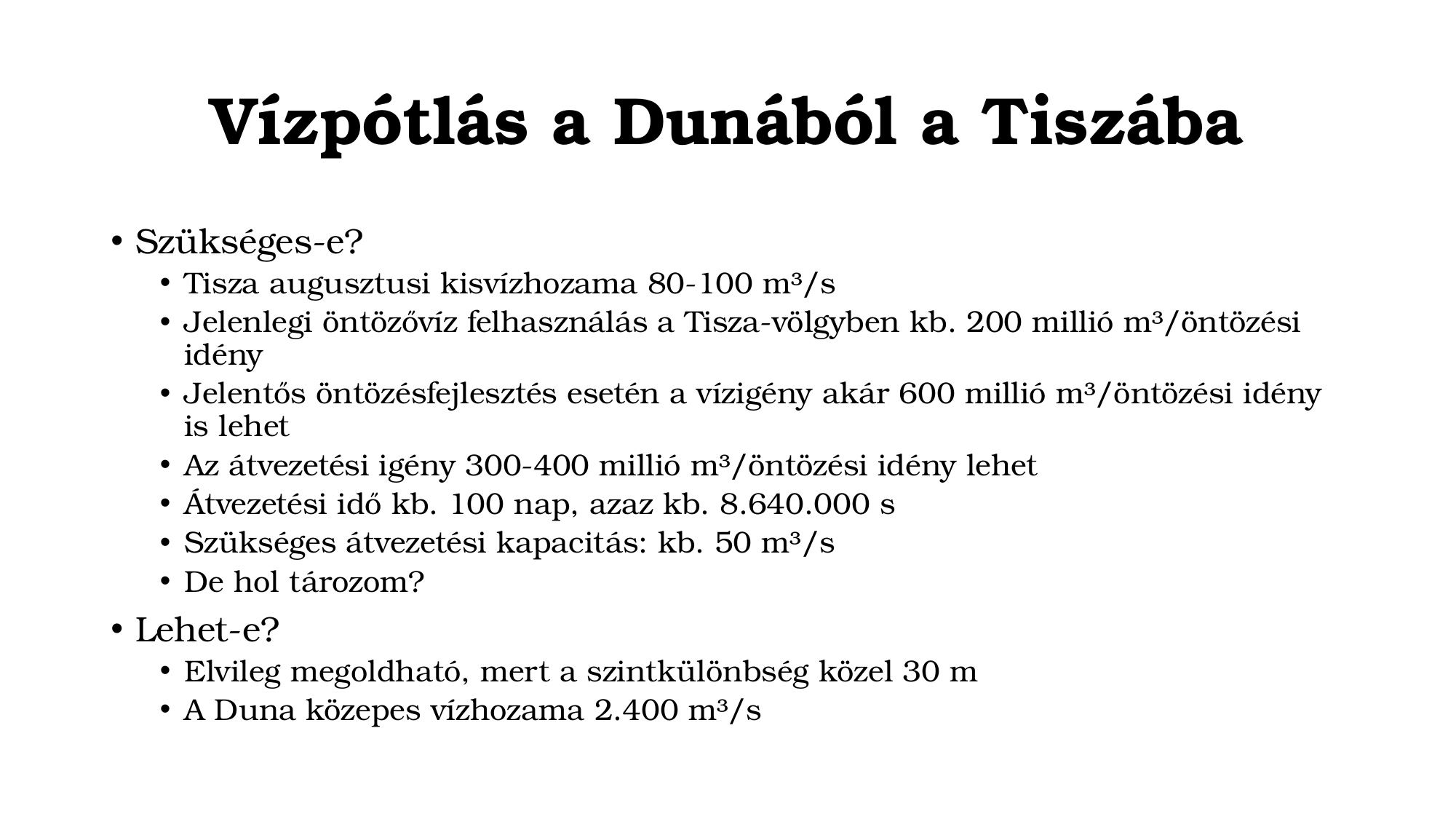

# Vízpótlás a Dunából a Tiszába
Szükséges-e?
Tisza augusztusi kisvízhozama 80-100 m³/s
Jelenlegi öntözővíz felhasználás a Tisza-völgyben kb. 200 millió m³/öntözési idény
Jelentős öntözésfejlesztés esetén a vízigény akár 600 millió m³/öntözési idény is lehet
Az átvezetési igény 300-400 millió m³/öntözési idény lehet
Átvezetési idő kb. 100 nap, azaz kb. 8.640.000 s
Szükséges átvezetési kapacitás: kb. 50 m³/s
De hol tározom?
Lehet-e?
Elvileg megoldható, mert a szintkülönbség közel 30 m
A Duna közepes vízhozama 2.400 m³/s